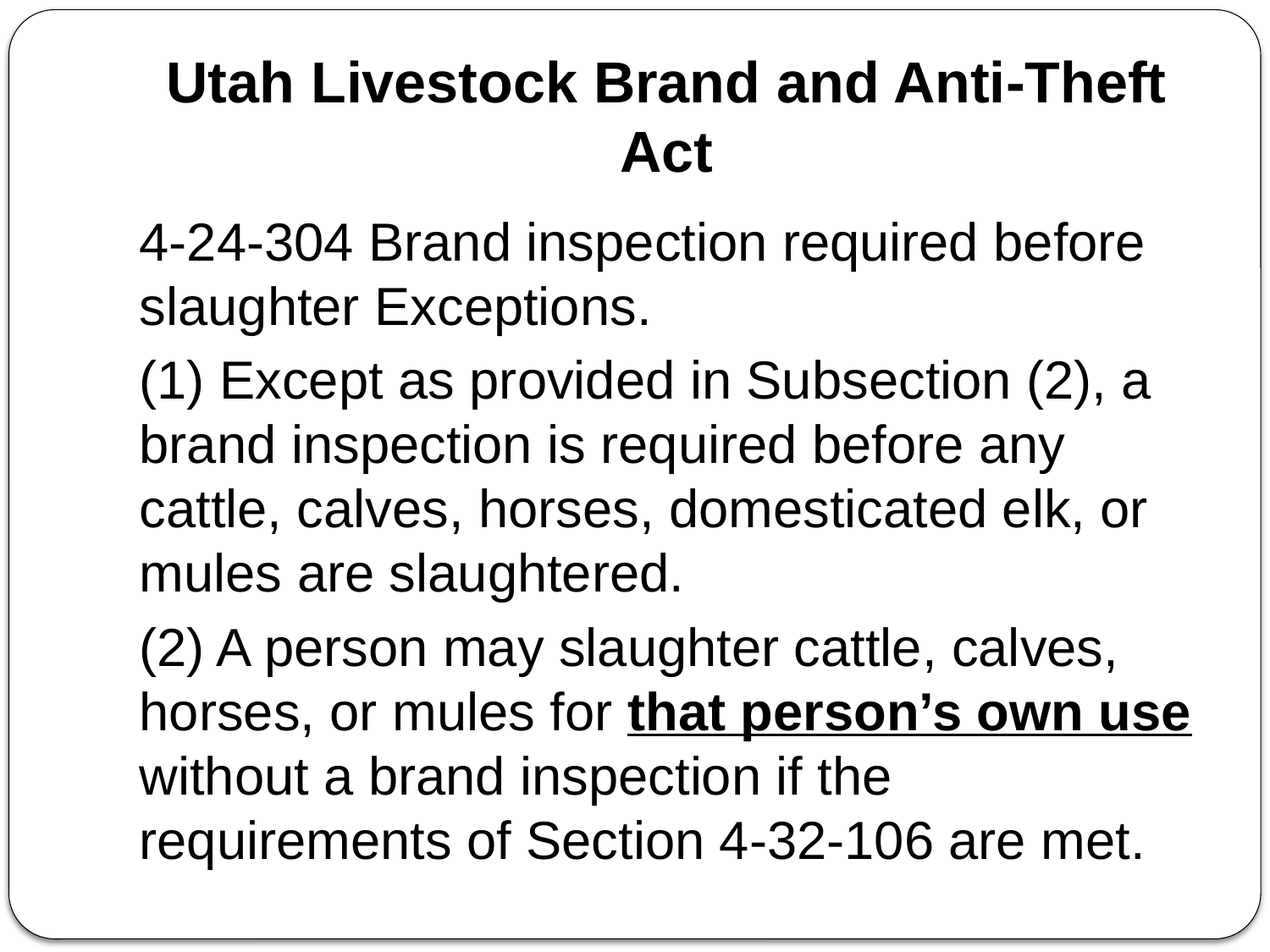

# Utah Livestock Brand and Anti-Theft Act
4-24-304 Brand inspection required before slaughter Exceptions.
(1) Except as provided in Subsection (2), a brand inspection is required before any cattle, calves, horses, domesticated elk, or mules are slaughtered.
(2) A person may slaughter cattle, calves, horses, or mules for that person’s own use without a brand inspection if the requirements of Section 4-32-106 are met.